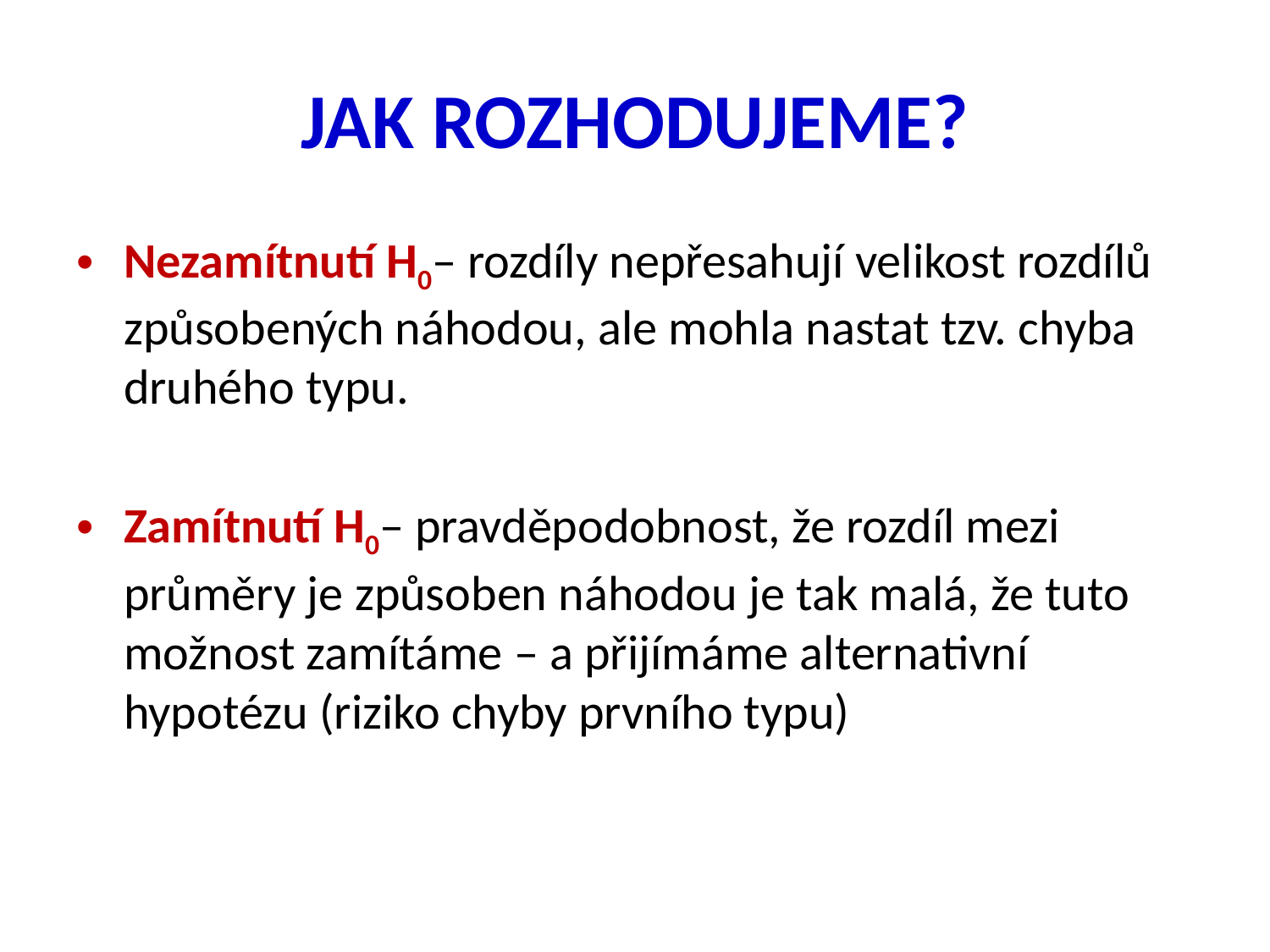

# JAK ROZHODUJEME?
Nezamítnutí H0– rozdíly nepřesahují velikost rozdílů způsobených náhodou, ale mohla nastat tzv. chyba druhého typu.

Zamítnutí H0– pravděpodobnost, že rozdíl mezi průměry je způsoben náhodou je tak malá, že tuto možnost zamítáme – a přijímáme alternativní hypotézu (riziko chyby prvního typu)